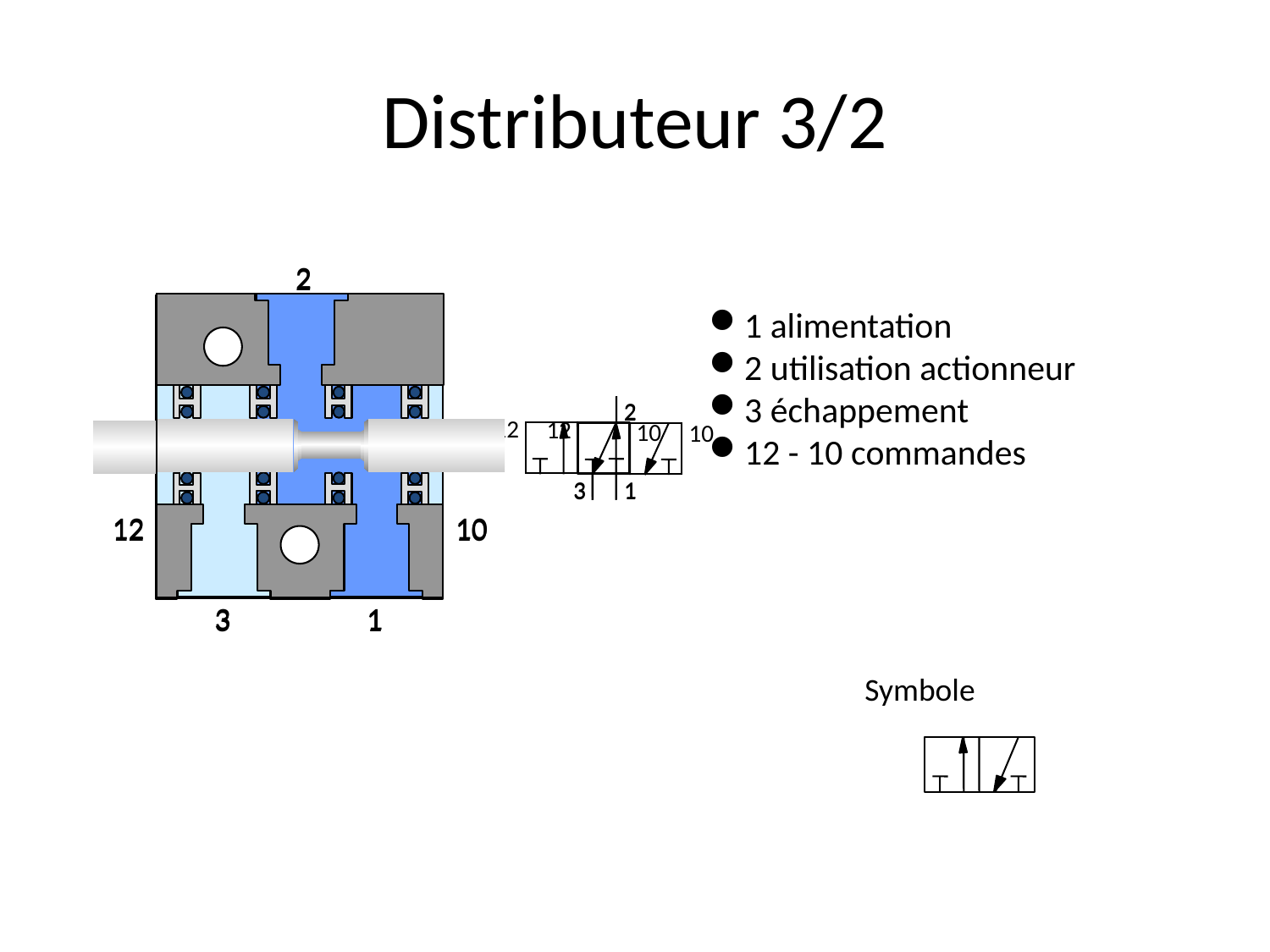

# Distributeur 3/2
2

12
10

3
1
2

12
10

3
1

2

12
10

3
1
2

12
10

3
1

1 alimentation
2 utilisation actionneur
3 échappement
12 - 10 commandes
Symbole